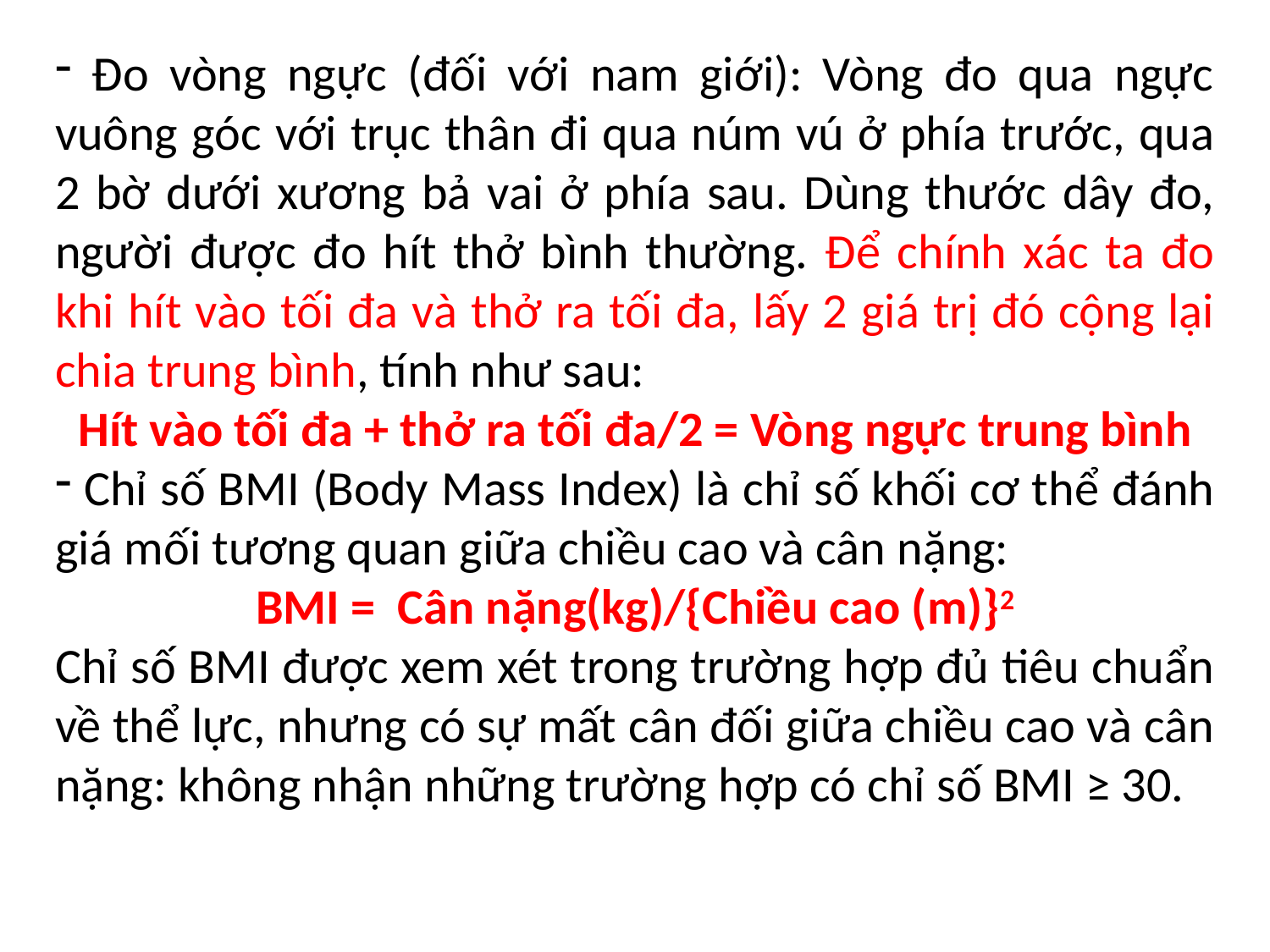

Đo vòng ngực (đối với nam giới): Vòng đo qua ngực vuông góc với trục thân đi qua núm vú ở phía trước, qua 2 bờ dưới xương bả vai ở phía sau. Dùng thước dây đo, người được đo hít thở bình thường. Để chính xác ta đo khi hít vào tối đa và thở ra tối đa, lấy 2 giá trị đó cộng lại chia trung bình, tính như sau:
Hít vào tối đa + thở ra tối đa/2 = Vòng ngực trung bình
 Chỉ số BMI (Body Mass Index) là chỉ số khối cơ thể đánh giá mối tương quan giữa chiều cao và cân nặng:
BMI =  Cân nặng(kg)/{Chiều cao (m)}2
Chỉ số BMI được xem xét trong trường hợp đủ tiêu chuẩn về thể lực, nhưng có sự mất cân đối giữa chiều cao và cân nặng: không nhận những trường hợp có chỉ số BMI ≥ 30.